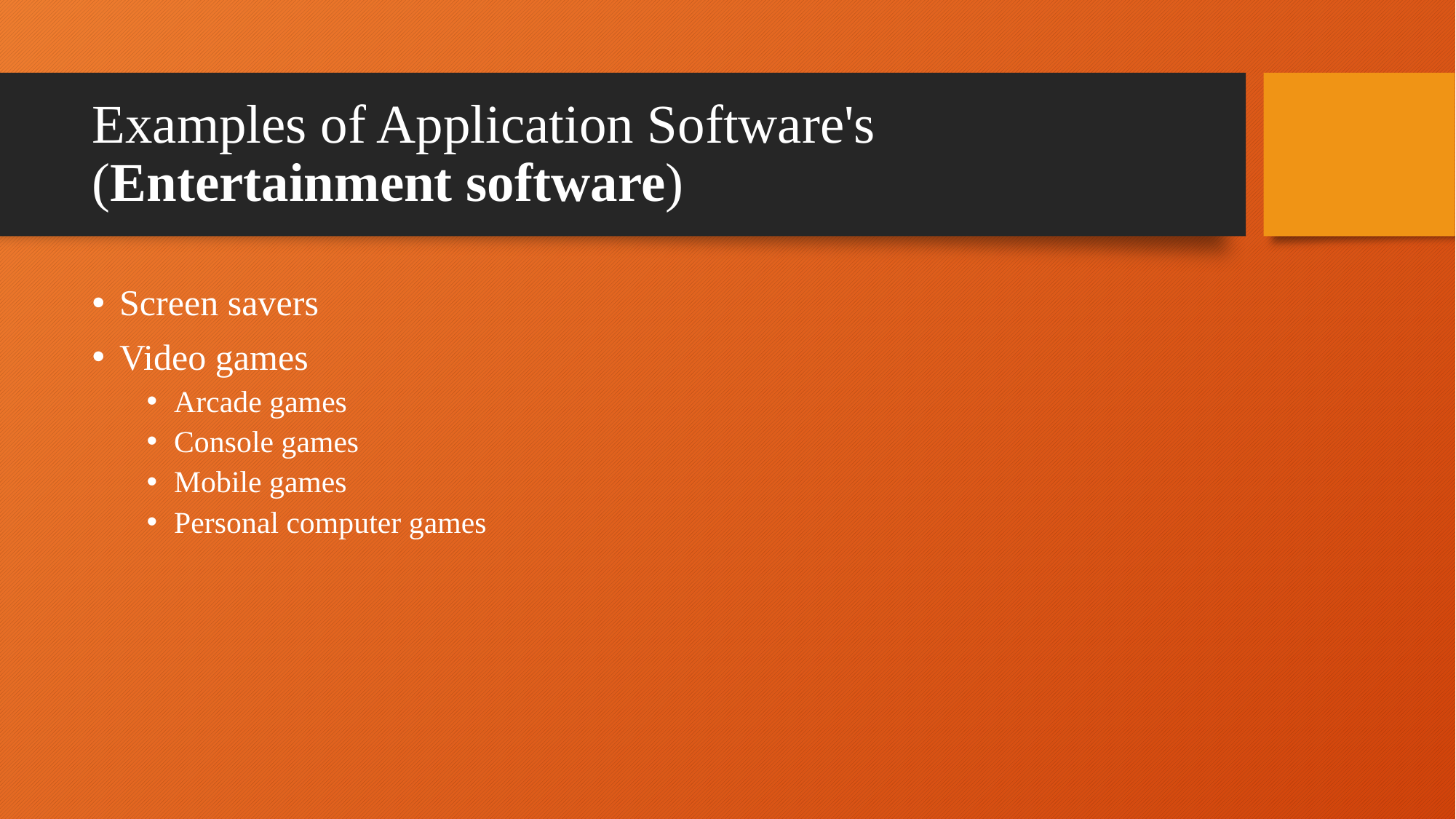

# Examples of Application Software's (Entertainment software)
Screen savers
Video games
Arcade games
Console games
Mobile games
Personal computer games